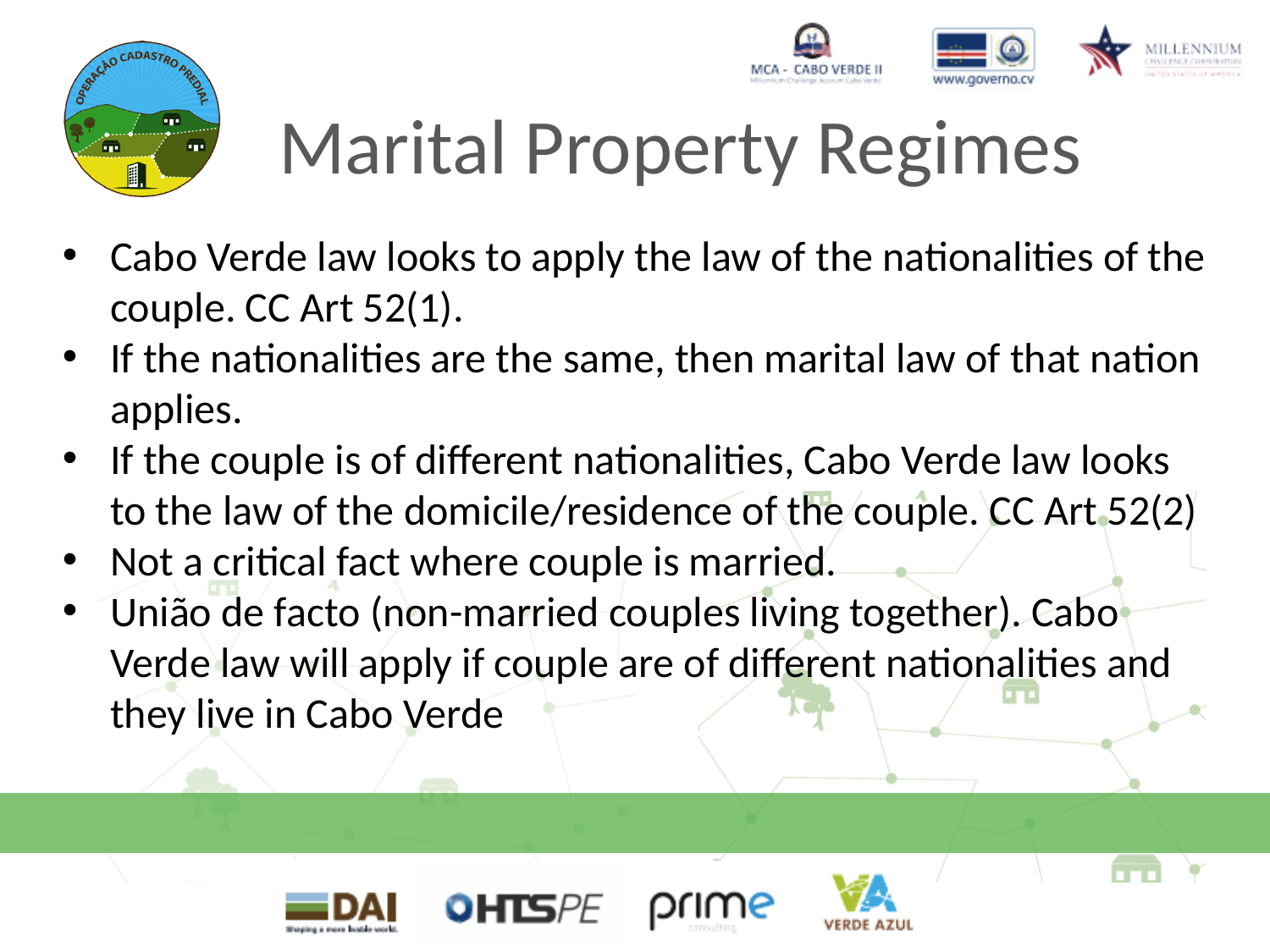

# Marital Property Regimes
Cabo Verde law looks to apply the law of the nationalities of the couple. CC Art 52(1).
If the nationalities are the same, then marital law of that nation applies.
If the couple is of different nationalities, Cabo Verde law looks to the law of the domicile/residence of the couple. CC Art 52(2)
Not a critical fact where couple is married.
União de facto (non-married couples living together). Cabo Verde law will apply if couple are of different nationalities and they live in Cabo Verde